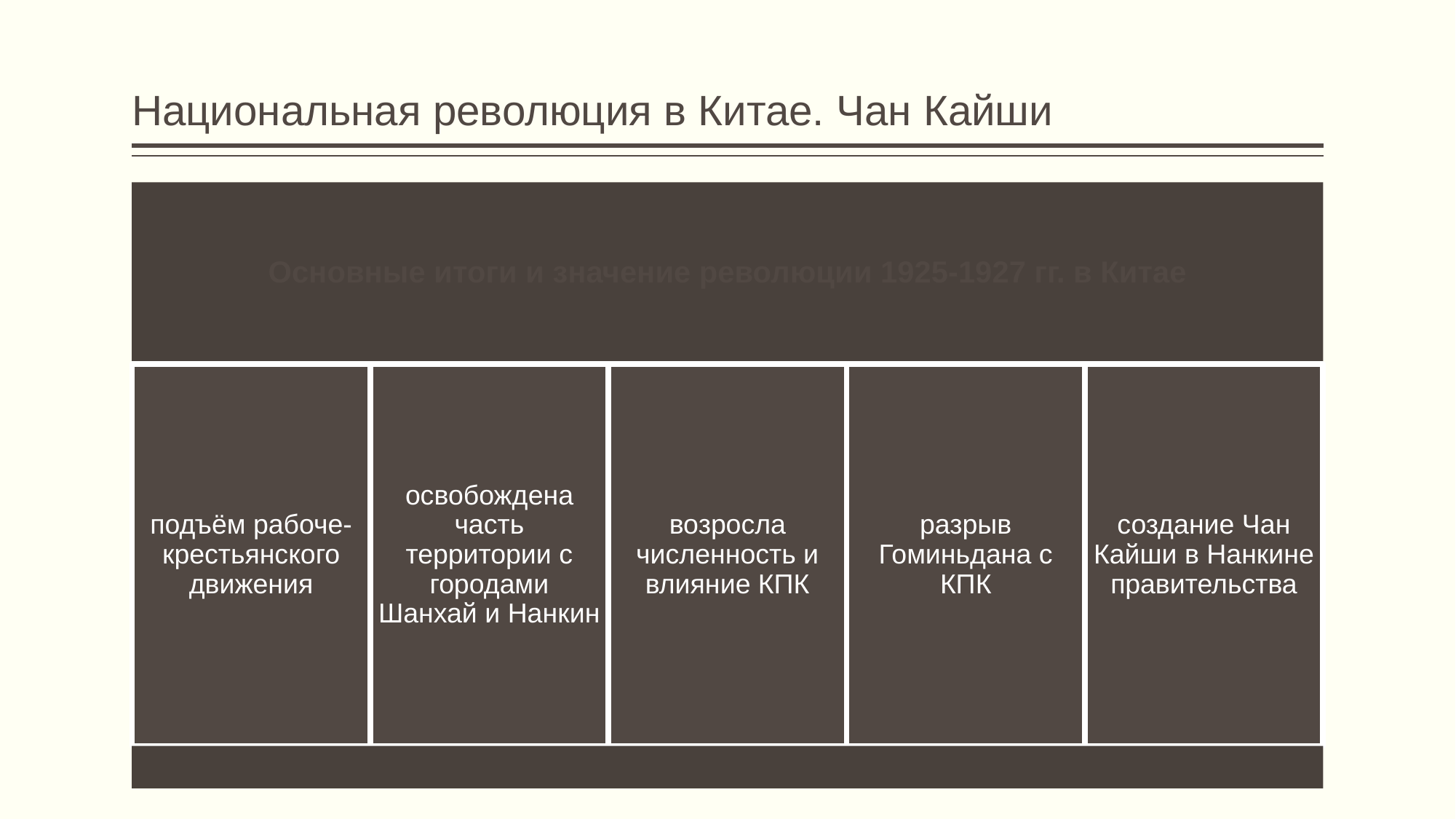

# Национальная революция в Китае. Чан Кайши

Основные итоги и значение революции 1925-1927 гг. в Китае

подъём рабоче-крестьянского движения

освобождена часть территории с городами Шанхай и Нанкин

возросла численность и влияние КПК

разрыв Гоминьдана с КПК

создание Чан Кайши в Нанкине правительства